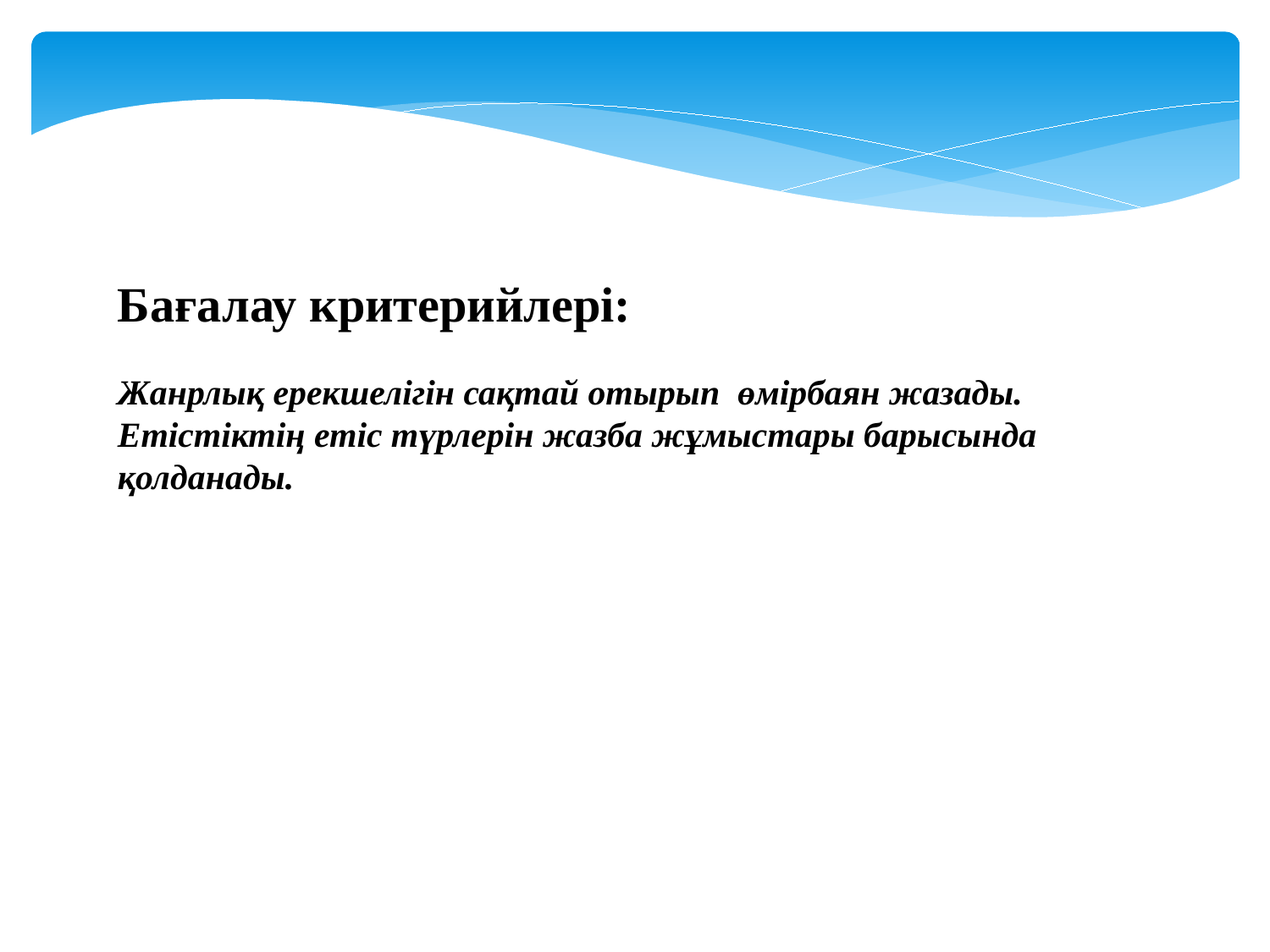

Бағалау критерийлері:
Жанрлық ерекшелігін сақтай отырып  өмірбаян жазады.
Етістіктің етіс түрлерін жазба жұмыстары барысында қолданады.